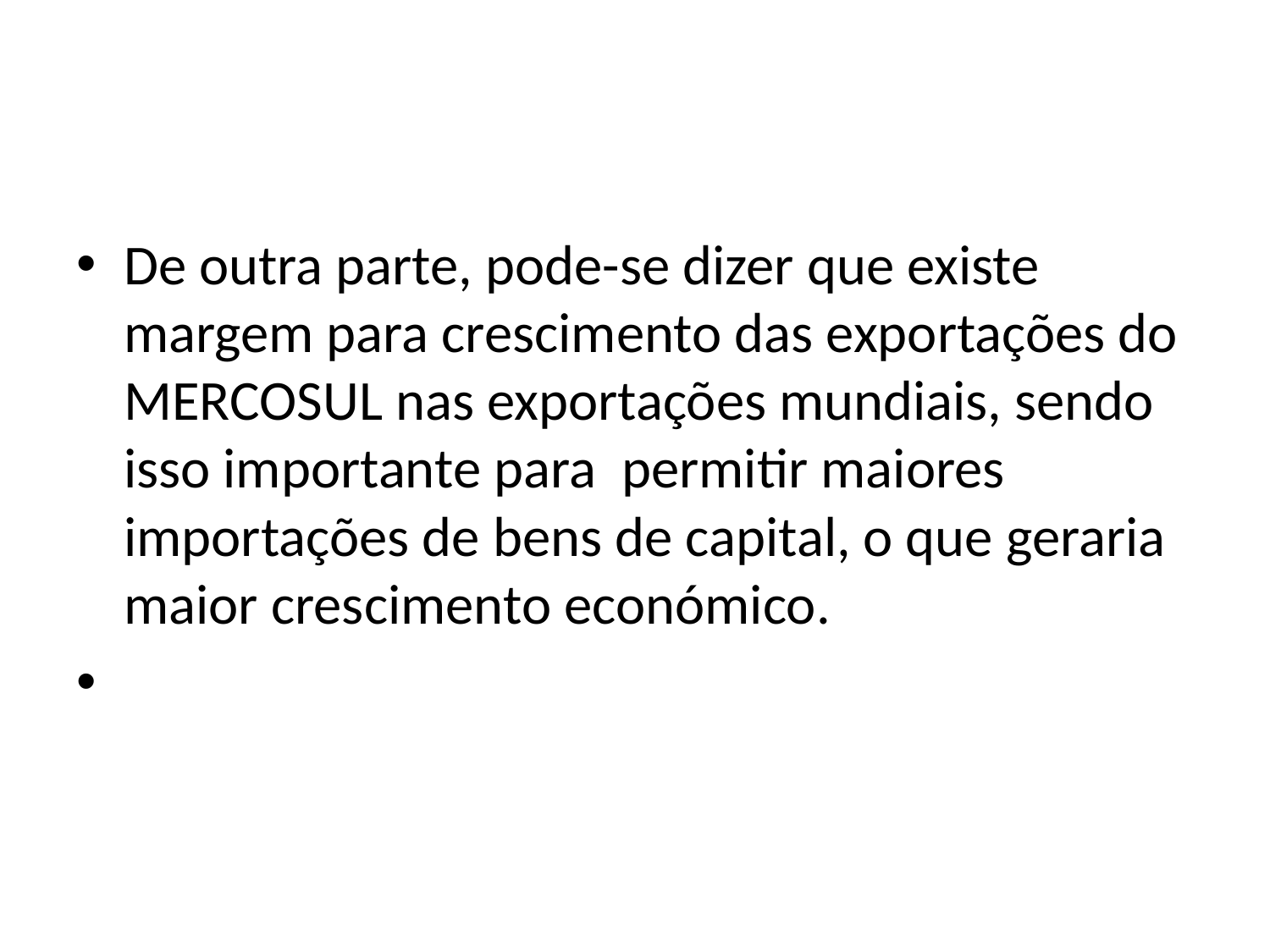

#
De outra parte, pode-se dizer que existe margem para crescimento das exportações do MERCOSUL nas exportações mundiais, sendo isso importante para  permitir maiores importações de bens de capital, o que geraria maior crescimento económico.